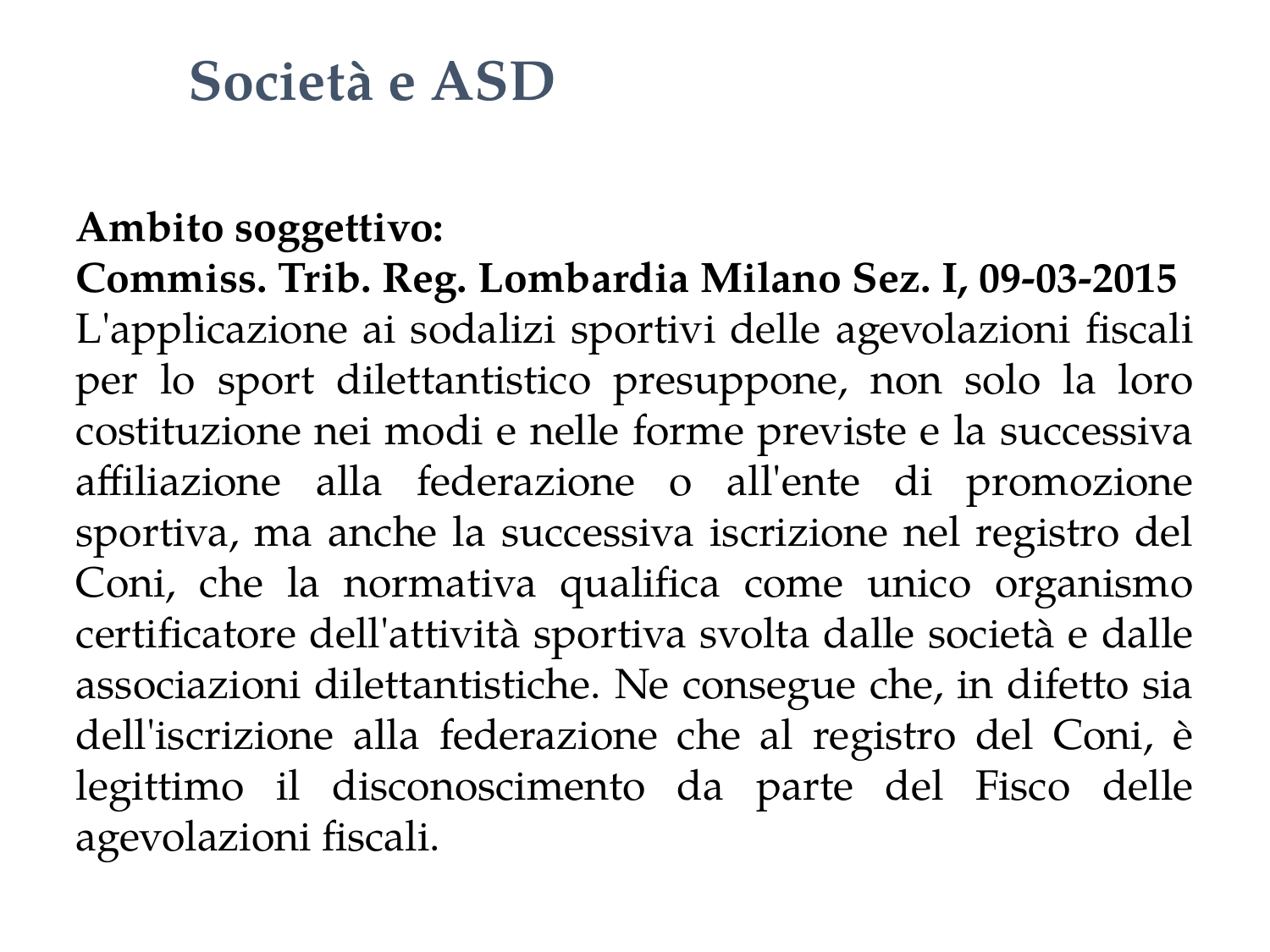

Società e ASD
Ambito soggettivo:
Commiss. Trib. Reg. Lombardia Milano Sez. I, 09-03-2015
L'applicazione ai sodalizi sportivi delle agevolazioni fiscali per lo sport dilettantistico presuppone, non solo la loro costituzione nei modi e nelle forme previste e la successiva affiliazione alla federazione o all'ente di promozione sportiva, ma anche la successiva iscrizione nel registro del Coni, che la normativa qualifica come unico organismo certificatore dell'attività sportiva svolta dalle società e dalle associazioni dilettantistiche. Ne consegue che, in difetto sia dell'iscrizione alla federazione che al registro del Coni, è legittimo il disconoscimento da parte del Fisco delle agevolazioni fiscali.